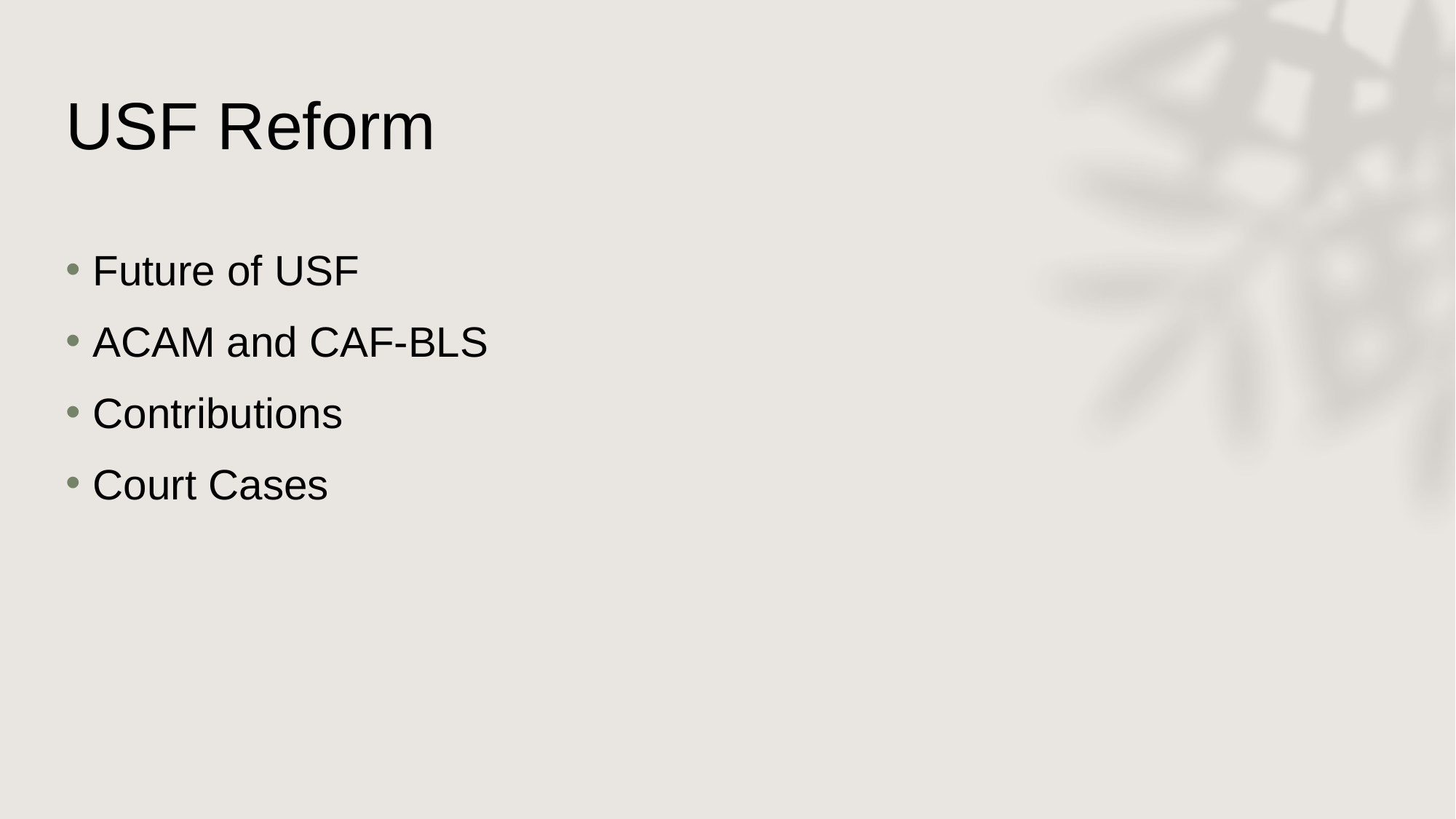

# USF Reform
Future of USF
ACAM and CAF-BLS
Contributions
Court Cases